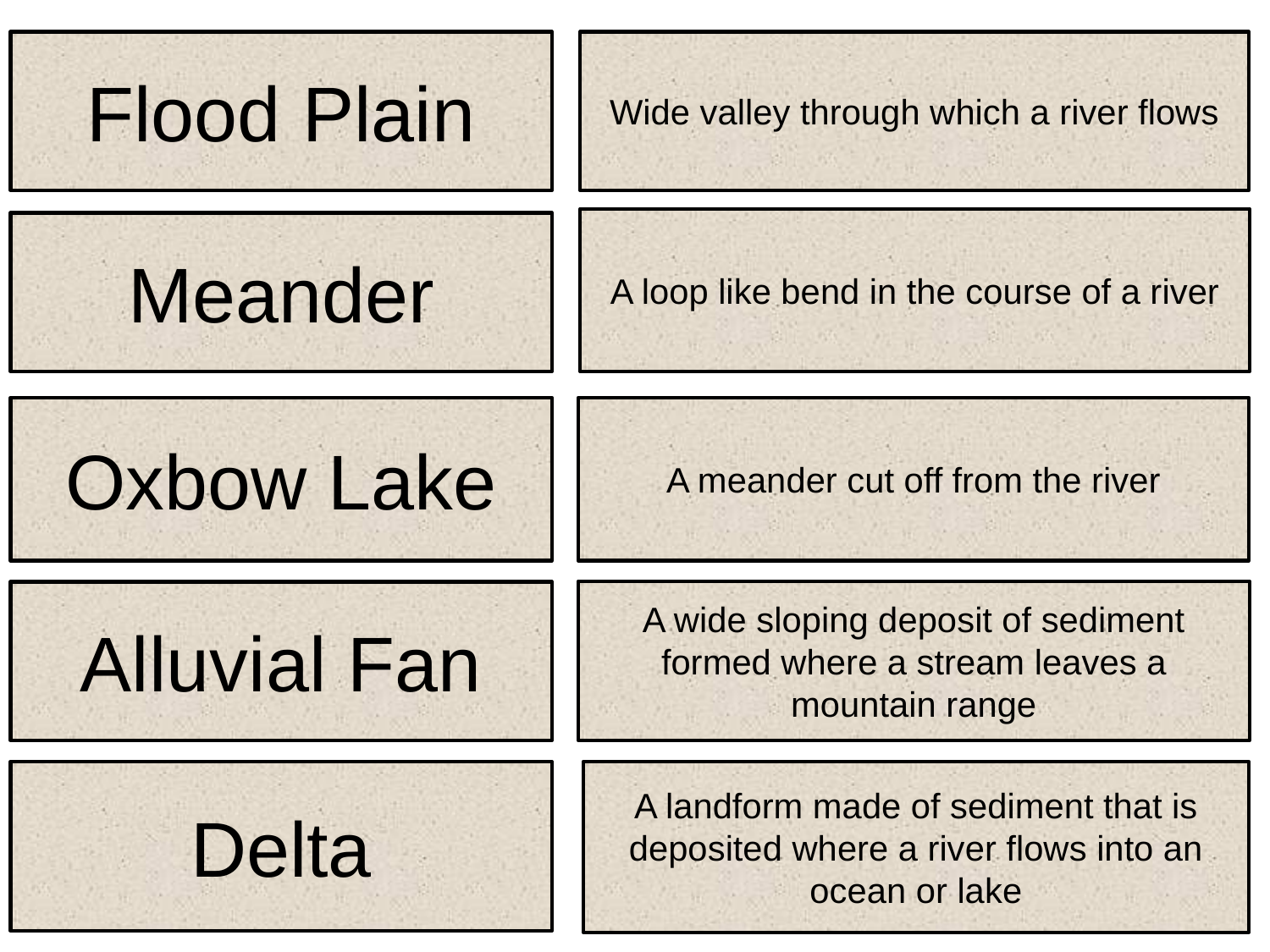

Flood Plain
Wide valley through which a river flows
A loop like bend in the course of a river
Meander
Oxbow Lake
A meander cut off from the river
A wide sloping deposit of sediment formed where a stream leaves a mountain range
Alluvial Fan
Delta
A landform made of sediment that is deposited where a river flows into an ocean or lake